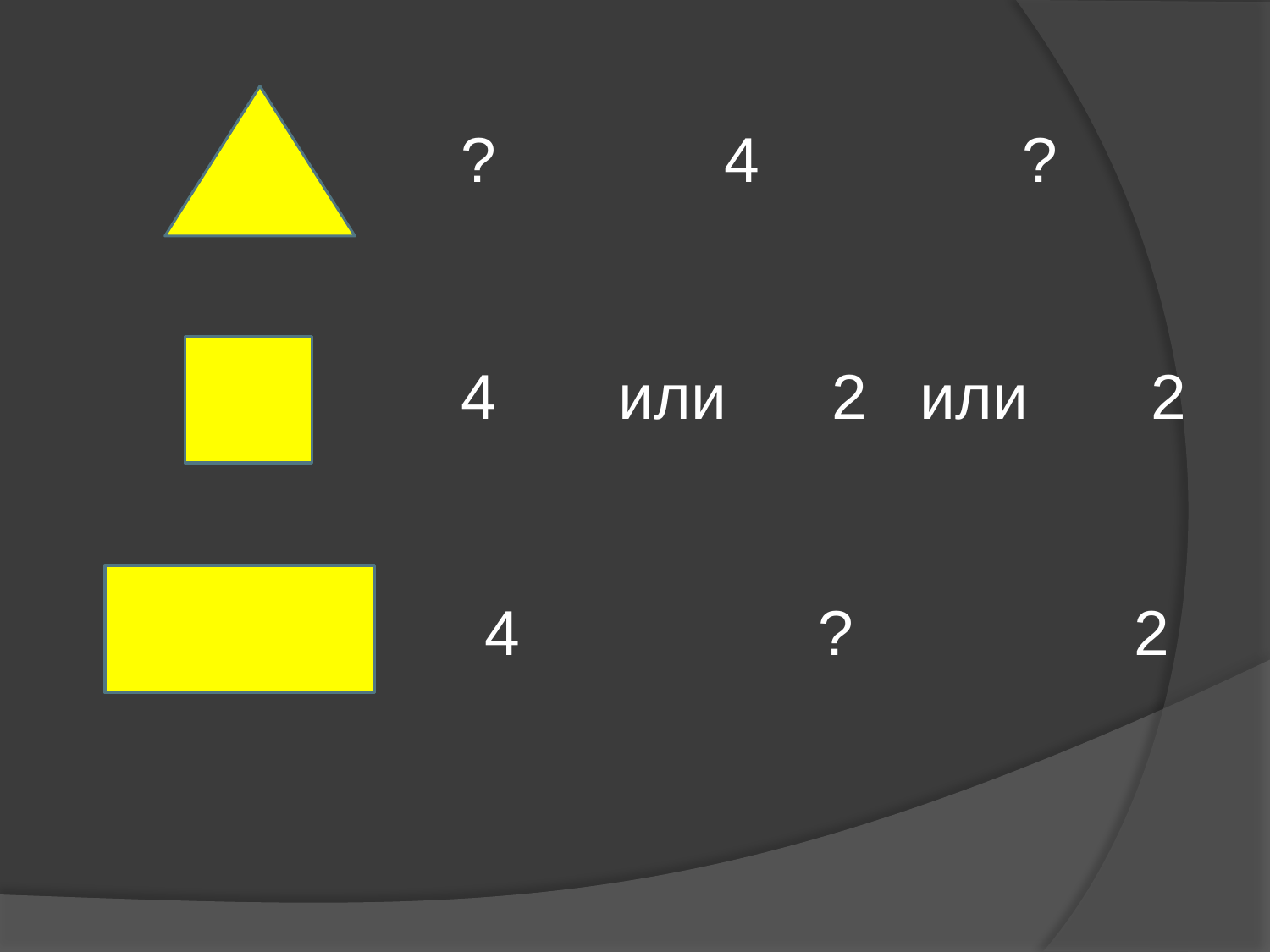

?             4               ?

                          4       или      2   или       2

                       4                 ?                2